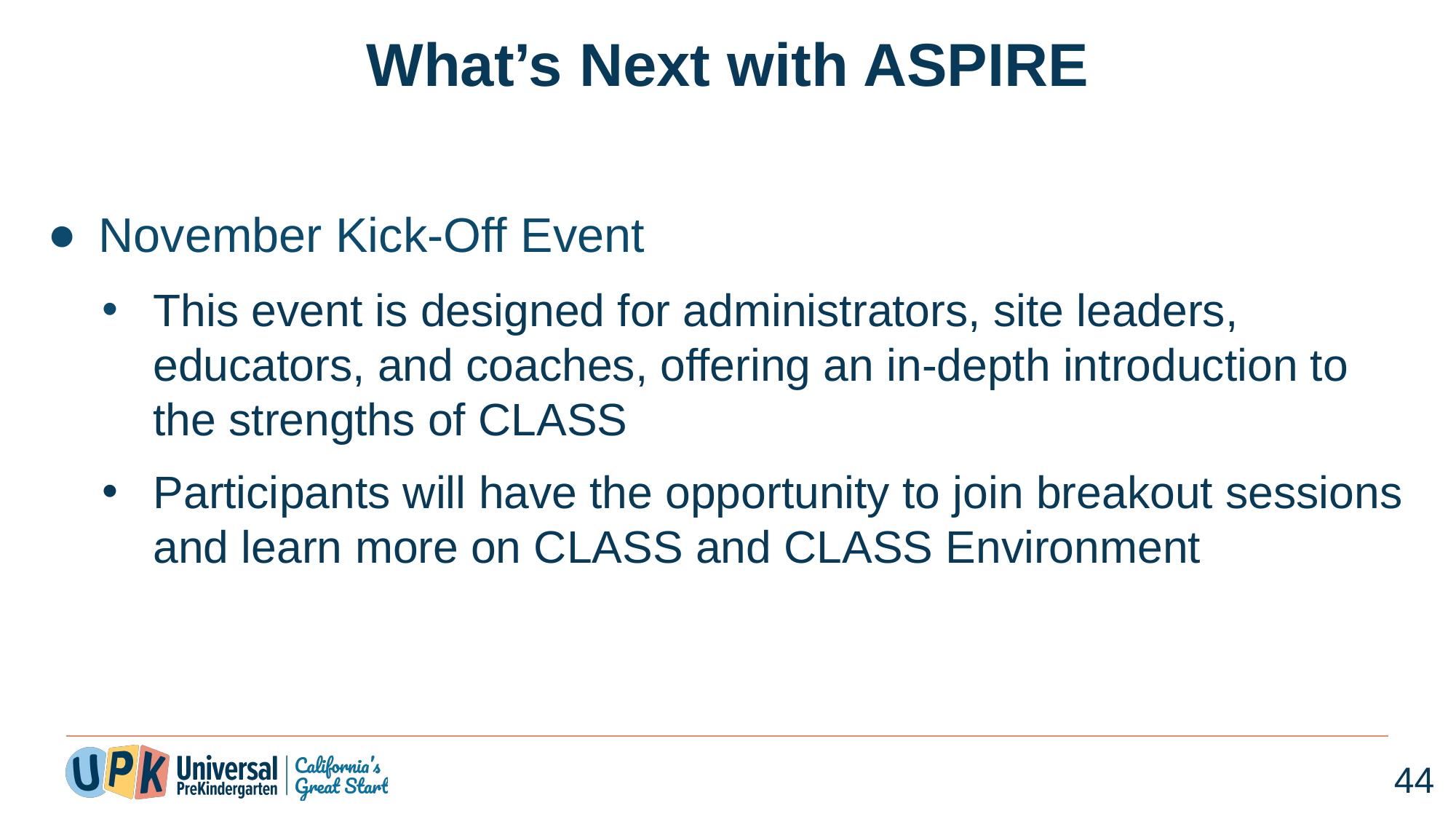

# What’s Next with ASPIRE
November Kick-Off Event
This event is designed for administrators, site leaders, educators, and coaches, offering an in-depth introduction to the strengths of CLASS
Participants will have the opportunity to join breakout sessions and learn more on CLASS and CLASS Environment
44